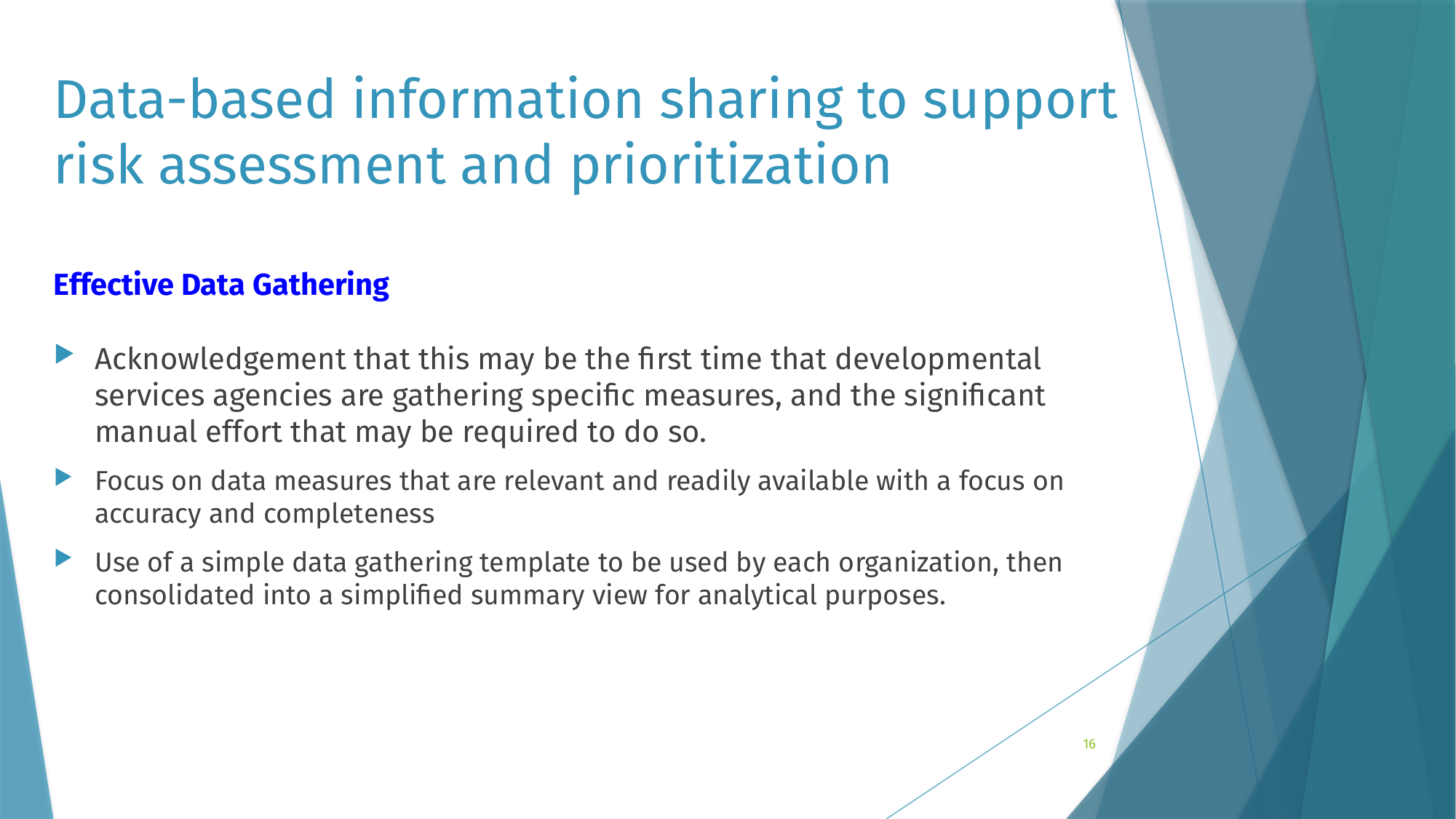

# Data-based information sharing to support risk assessment and prioritization
Effective Data Gathering

Acknowledgement that this may be the first time that developmental services agencies are gathering specific measures, and the significant manual effort that may be required to do so.
Focus on data measures that are relevant and readily available with a focus on accuracy and completeness
Use of a simple data gathering template to be used by each organization, then consolidated into a simplified summary view for analytical purposes.

16